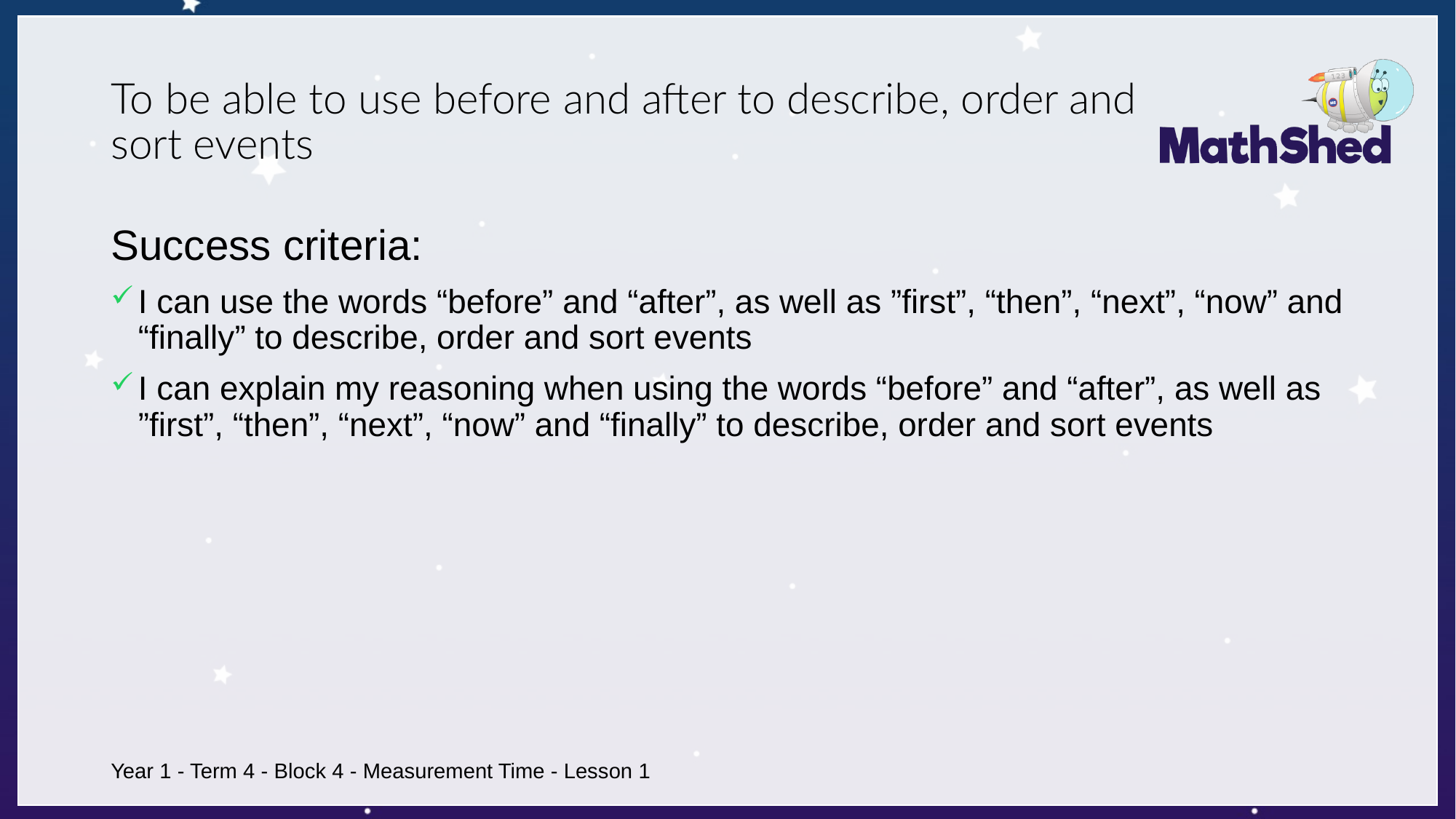

# To be able to use before and after to describe, order and sort events
Success criteria:
I can use the words “before” and “after”, as well as ”first”, “then”, “next”, “now” and “finally” to describe, order and sort events
I can explain my reasoning when using the words “before” and “after”, as well as ”first”, “then”, “next”, “now” and “finally” to describe, order and sort events

Year 1 - Term 4 - Block 4 - Measurement Time - Lesson 1